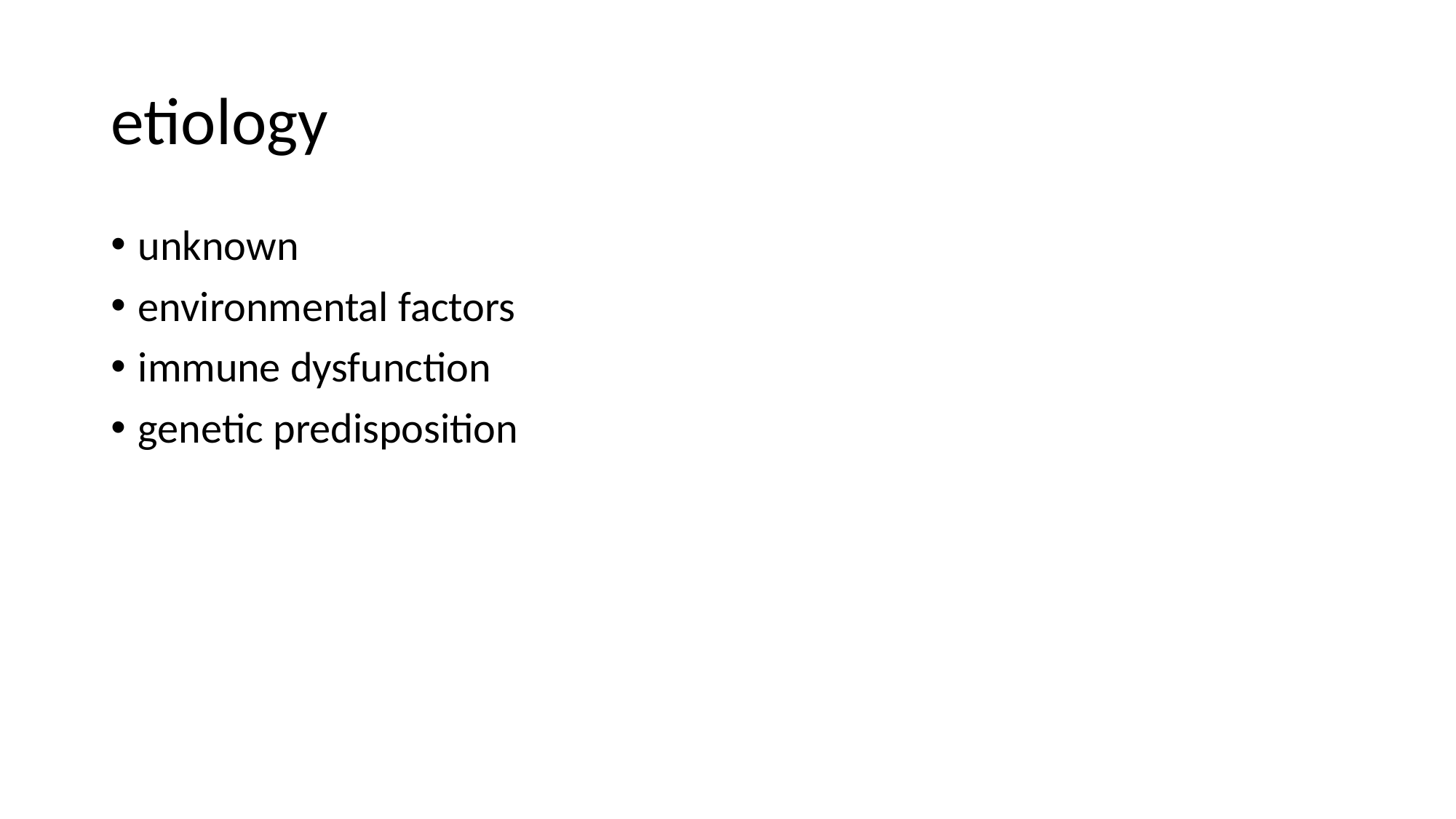

# etiology
unknown
environmental factors
immune dysfunction
genetic predisposition